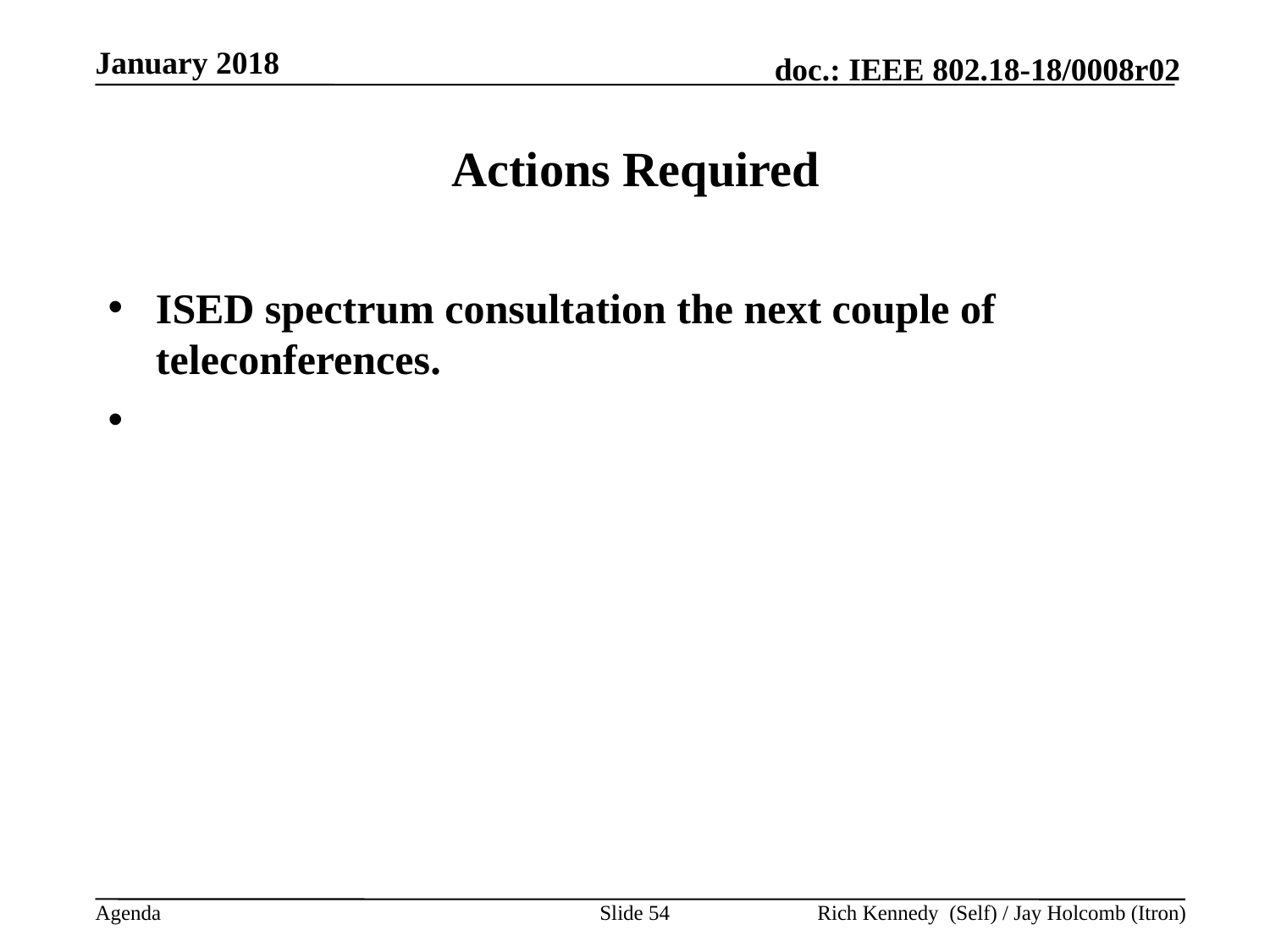

January 2018
# Actions Required
ISED spectrum consultation the next couple of teleconferences.

Slide 54
Rich Kennedy  (Self) / Jay Holcomb (Itron)